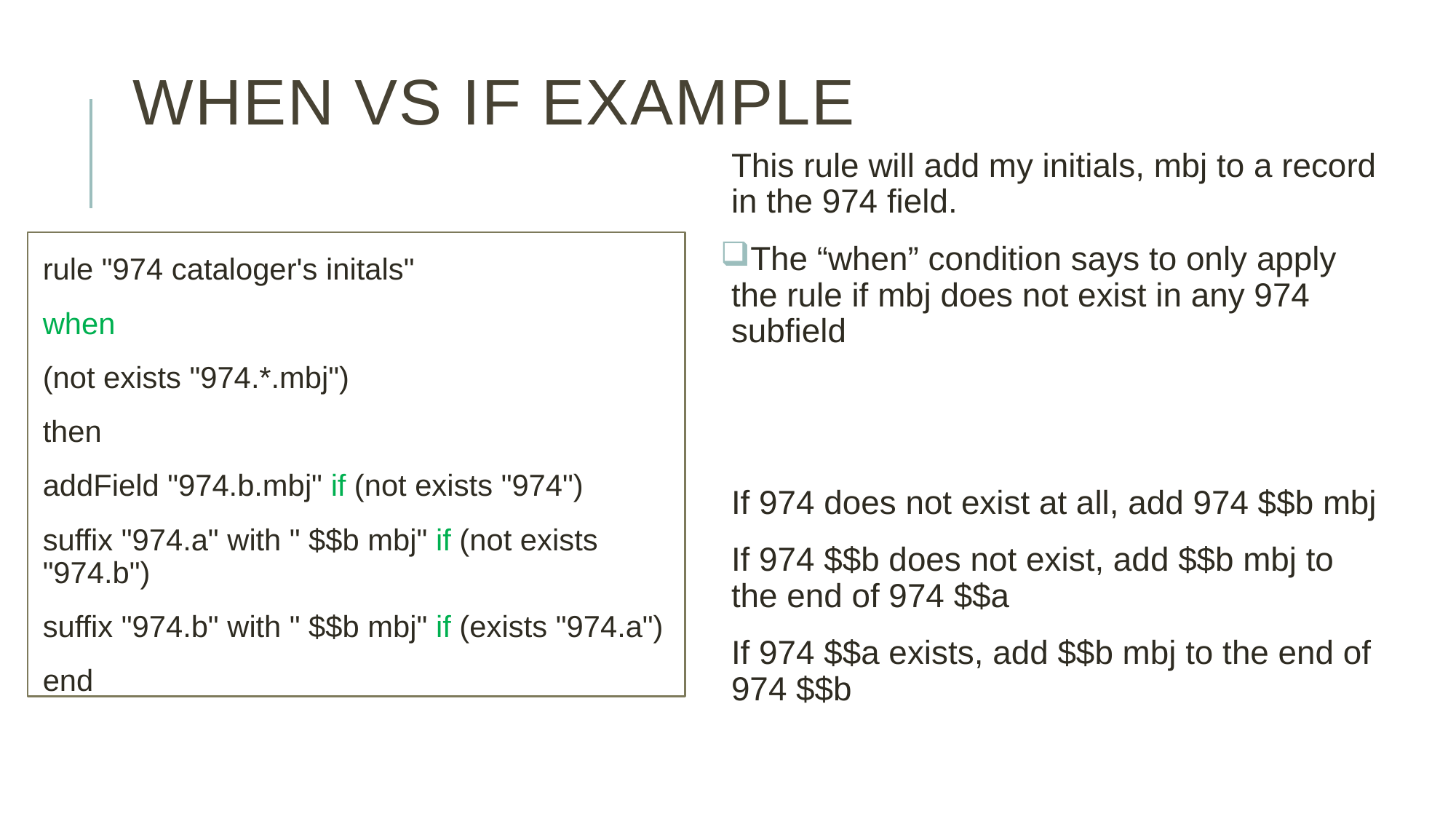

# When vs if example
This rule will add my initials, mbj to a record in the 974 field.
The “when” condition says to only apply the rule if mbj does not exist in any 974 subfield

If 974 does not exist at all, add 974 $$b mbj
If 974 $$b does not exist, add $$b mbj to the end of 974 $$a
If 974 $$a exists, add $$b mbj to the end of 974 $$b

rule "974 cataloger's initals"
when
(not exists "974.*.mbj")
then
addField "974.b.mbj" if (not exists "974")
suffix "974.a" with " $$b mbj" if (not exists "974.b")
suffix "974.b" with " $$b mbj" if (exists "974.a")
end